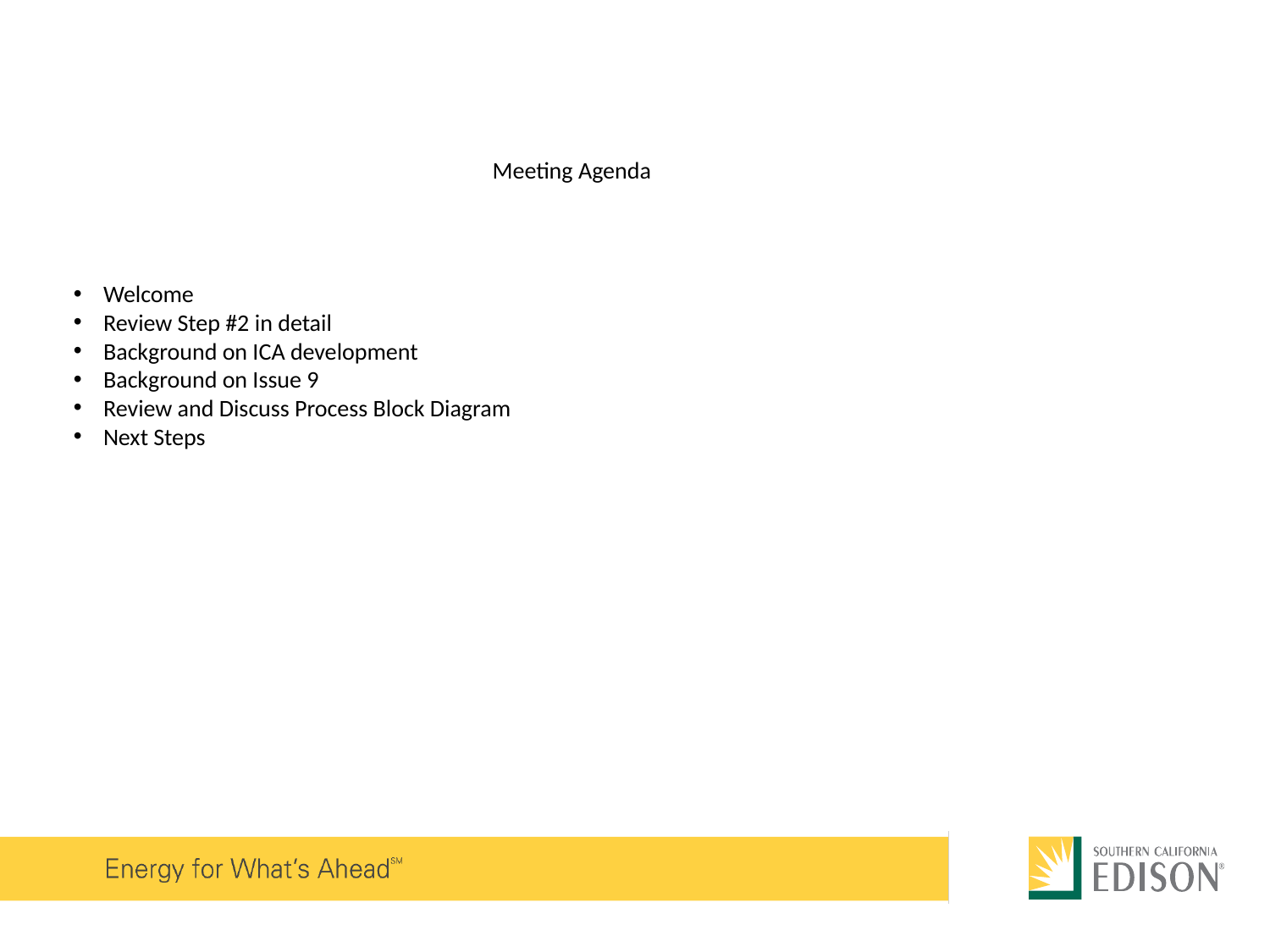

Meeting Agenda
Welcome
Review Step #2 in detail
Background on ICA development
Background on Issue 9
Review and Discuss Process Block Diagram
Next Steps